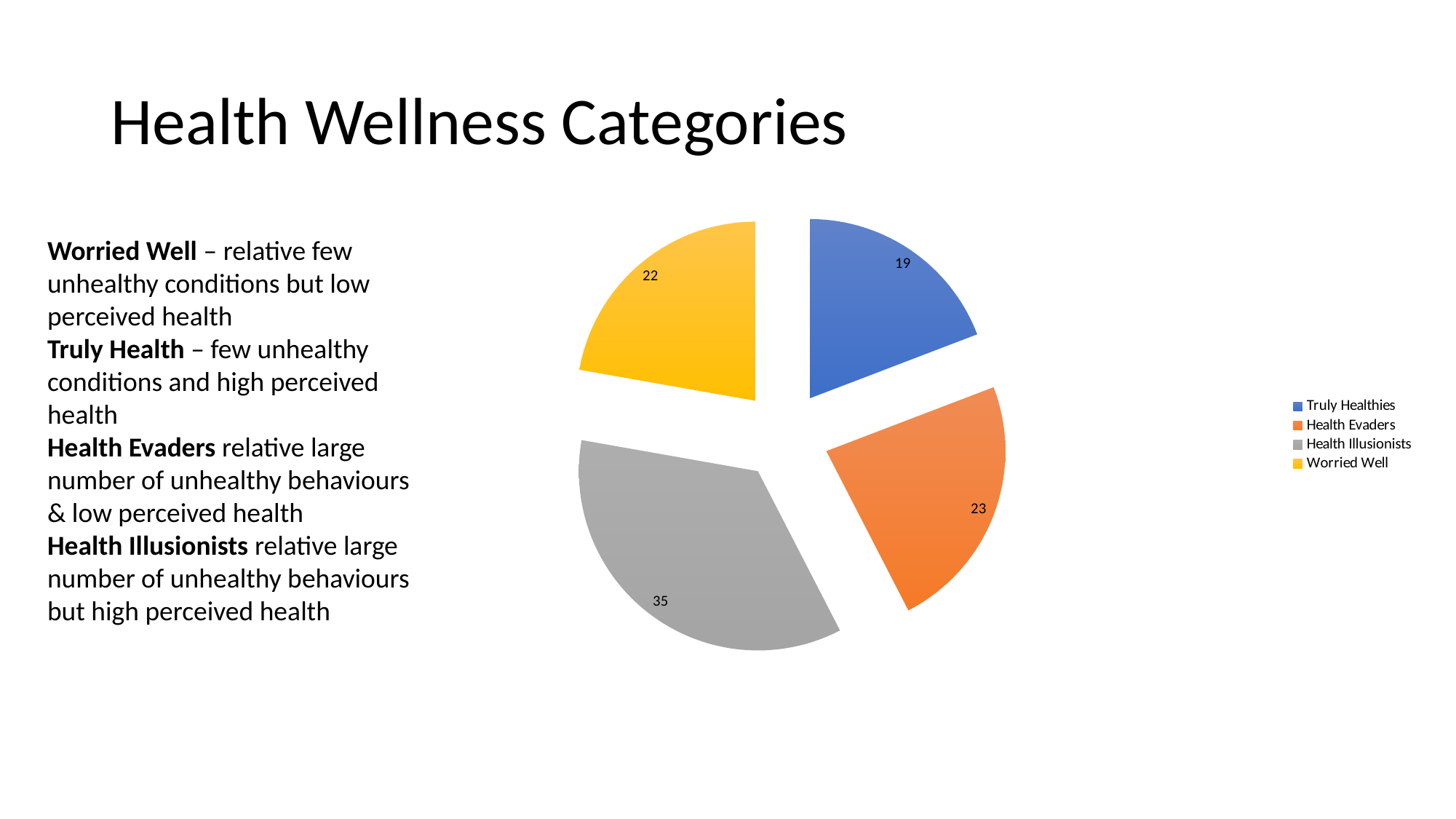

# Health Wellness Categories

### Chart

| Category |  |
|---|---|
| Truly Healthies | 19.0 |
| Health Evaders | 23.0 |
| Health Illusionists | 35.0 |
| Worried Well | 22.0 |
Worried Well – relative few unhealthy conditions but low perceived health
Truly Health – few unhealthy conditions and high perceived health
Health Evaders relative large number of unhealthy behaviours & low perceived health
Health Illusionists relative large number of unhealthy behaviours but high perceived health